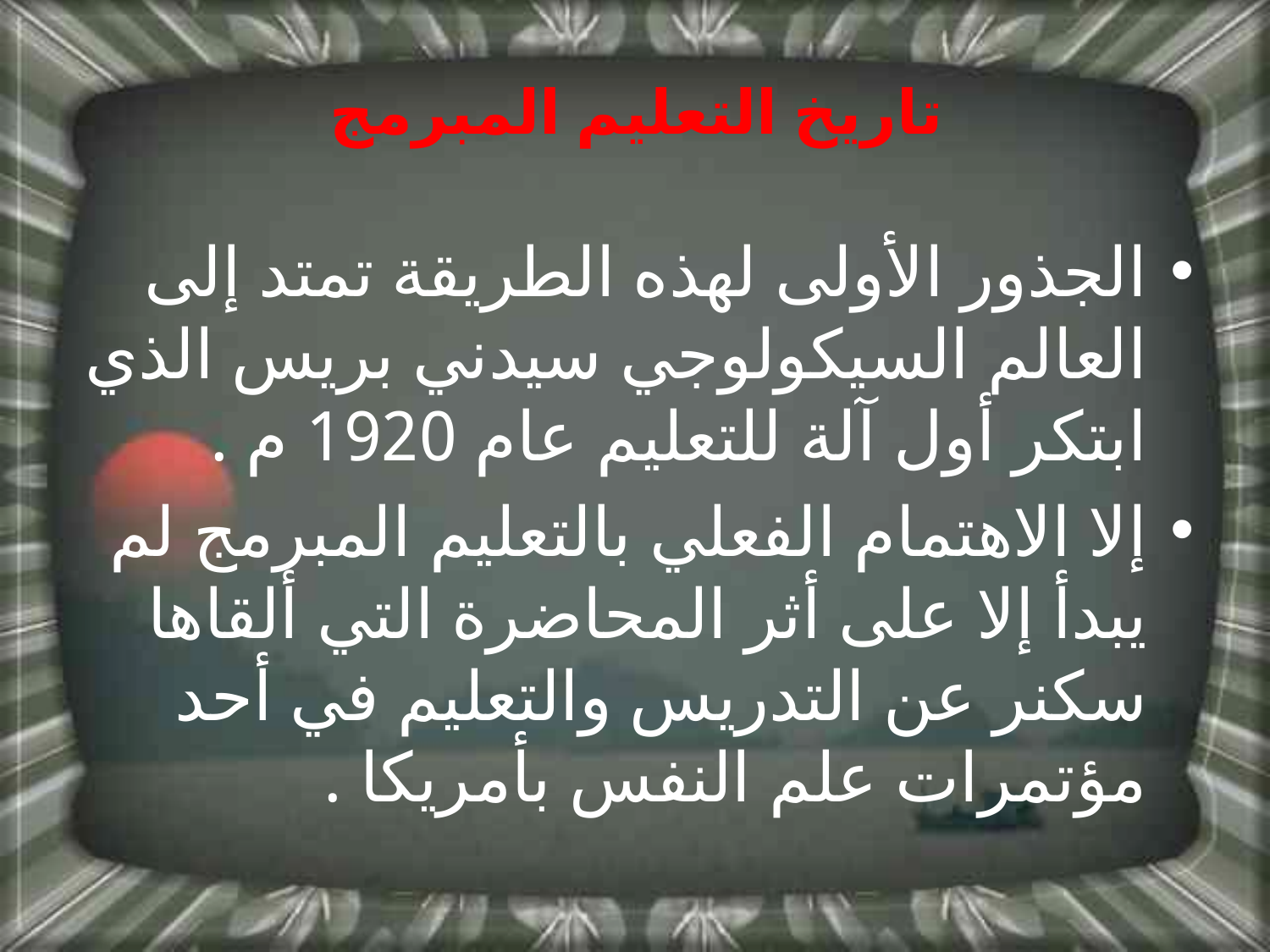

# تاريخ التعليم المبرمج
الجذور الأولى لهذه الطريقة تمتد إلى العالم السيكولوجي سيدني بريس الذي ابتكر أول آلة للتعليم عام 1920 م .
إلا الاهتمام الفعلي بالتعليم المبرمج لم يبدأ إلا على أثر المحاضرة التي ألقاها سكنر عن التدريس والتعليم في أحد مؤتمرات علم النفس بأمريكا .